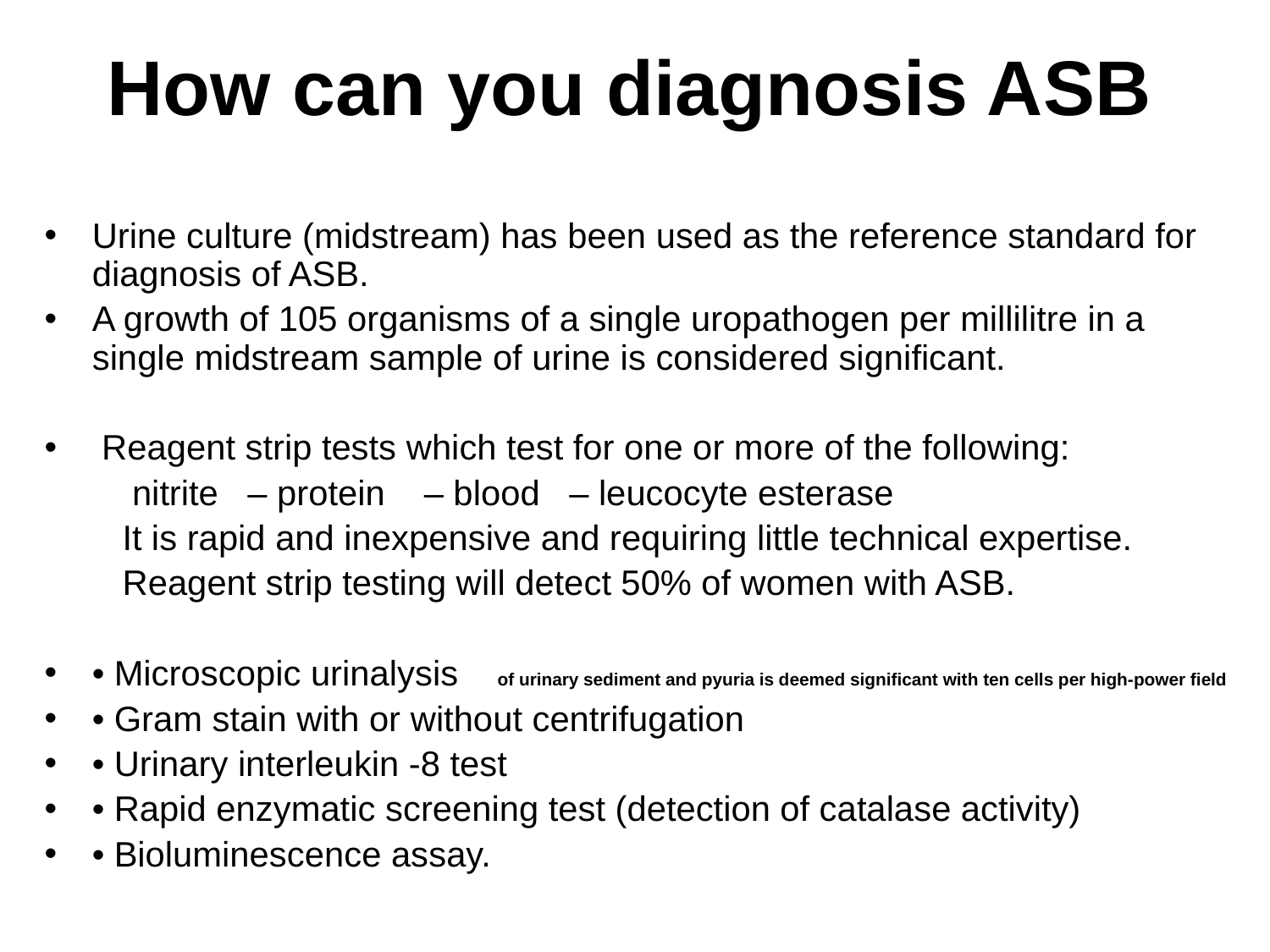

# How can you diagnosis ASB
Urine culture (midstream) has been used as the reference standard for diagnosis of ASB.
A growth of 105 organisms of a single uropathogen per millilitre in a single midstream sample of urine is considered significant.

 Reagent strip tests which test for one or more of the following:
         nitrite   – protein    – blood   – leucocyte esterase
        It is rapid and inexpensive and requiring little technical expertise.
        Reagent strip testing will detect 50% of women with ASB.

• Microscopic urinalysis    of urinary sediment and pyuria is deemed significant with ten cells per high-power field
• Gram stain with or without centrifugation
• Urinary interleukin -8 test
• Rapid enzymatic screening test (detection of catalase activity)
• Bioluminescence assay.